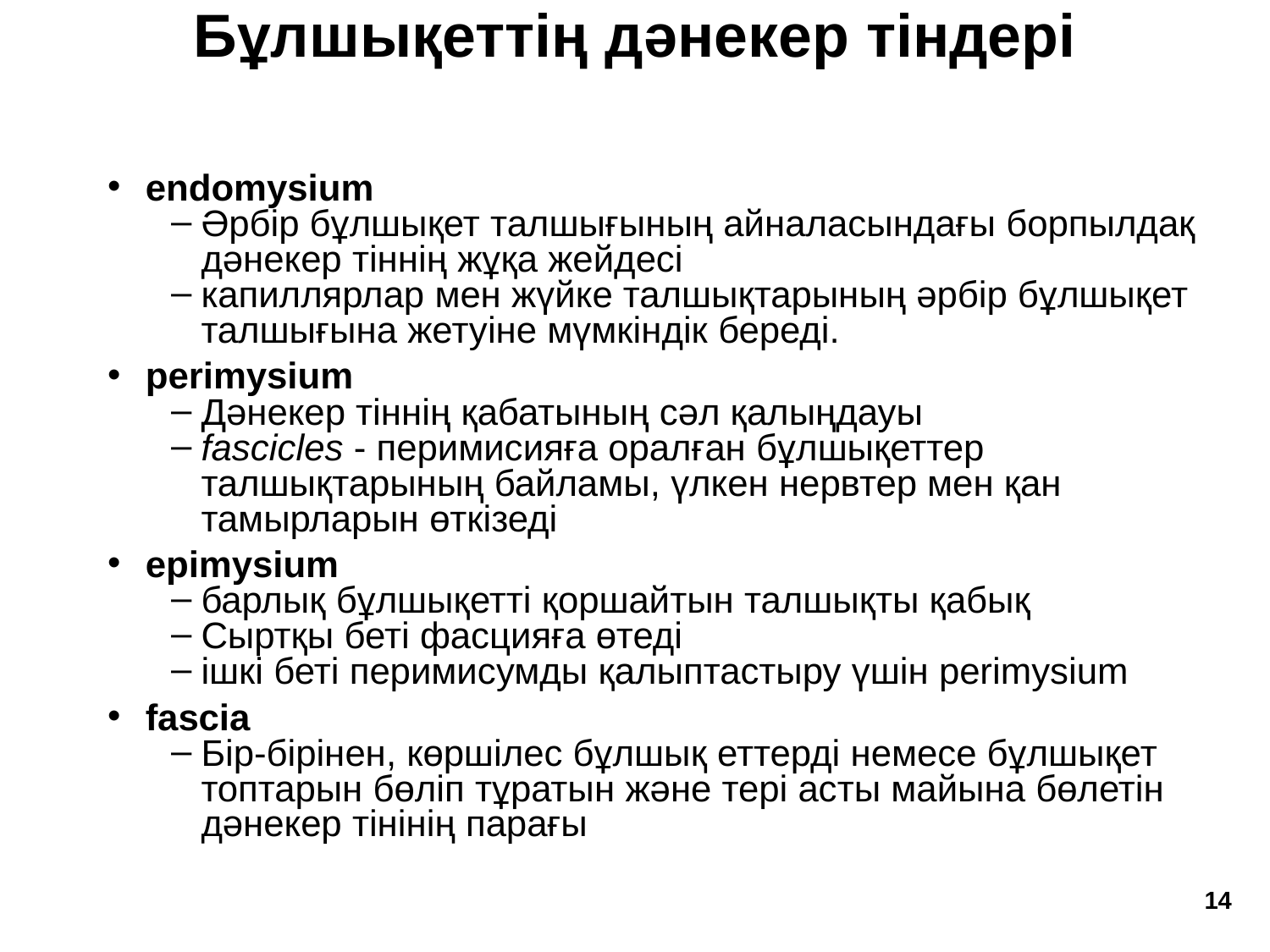

Бұлшықеттің дәнекер тіндері

endomysium
Әрбір бұлшықет талшығының айналасындағы борпылдақ дәнекер тіннің жұқа жейдесі
капиллярлар мен жүйке талшықтарының әрбір бұлшықет талшығына жетуіне мүмкіндік береді.
perimysium
Дәнекер тіннің қабатының сәл қалыңдауы
fascicles - перимисияға оралған бұлшықеттер талшықтарының байламы, үлкен нервтер мен қан тамырларын өткізеді
epimysium
барлық бұлшықетті қоршайтын талшықты қабық
Сыртқы беті фасцияға өтеді
ішкі беті перимисумды қалыптастыру үшін perimysium
fascia
Бір-бірінен, көршілес бұлшық еттерді немесе бұлшықет топтарын бөліп тұратын және тері асты майына бөлетін дәнекер тінінің парағы
14